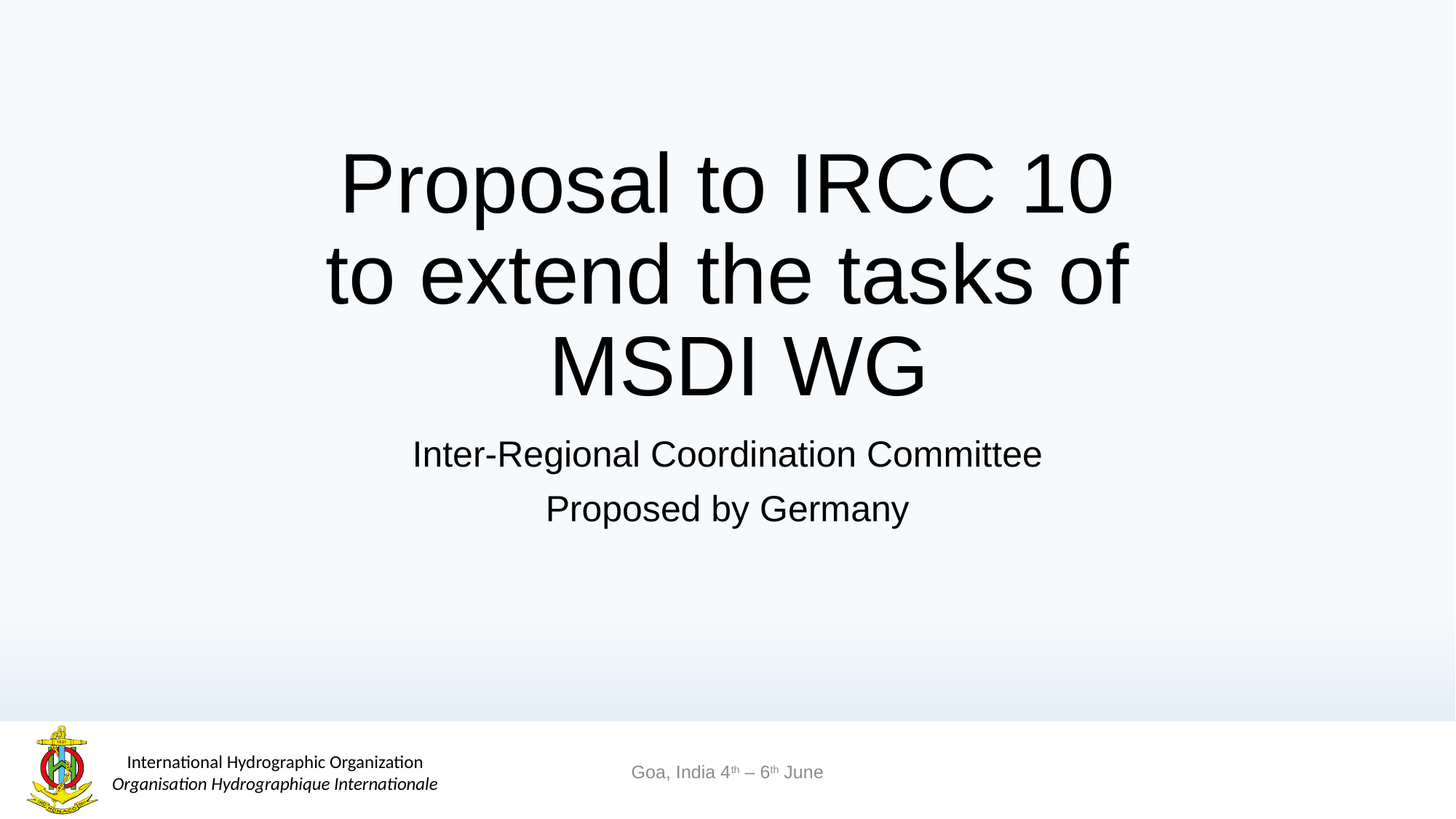

# Proposal to IRCC 10 to extend the tasks of MSDI WG
Inter-Regional Coordination Committee
Proposed by Germany

Goa, India 4th – 6th June